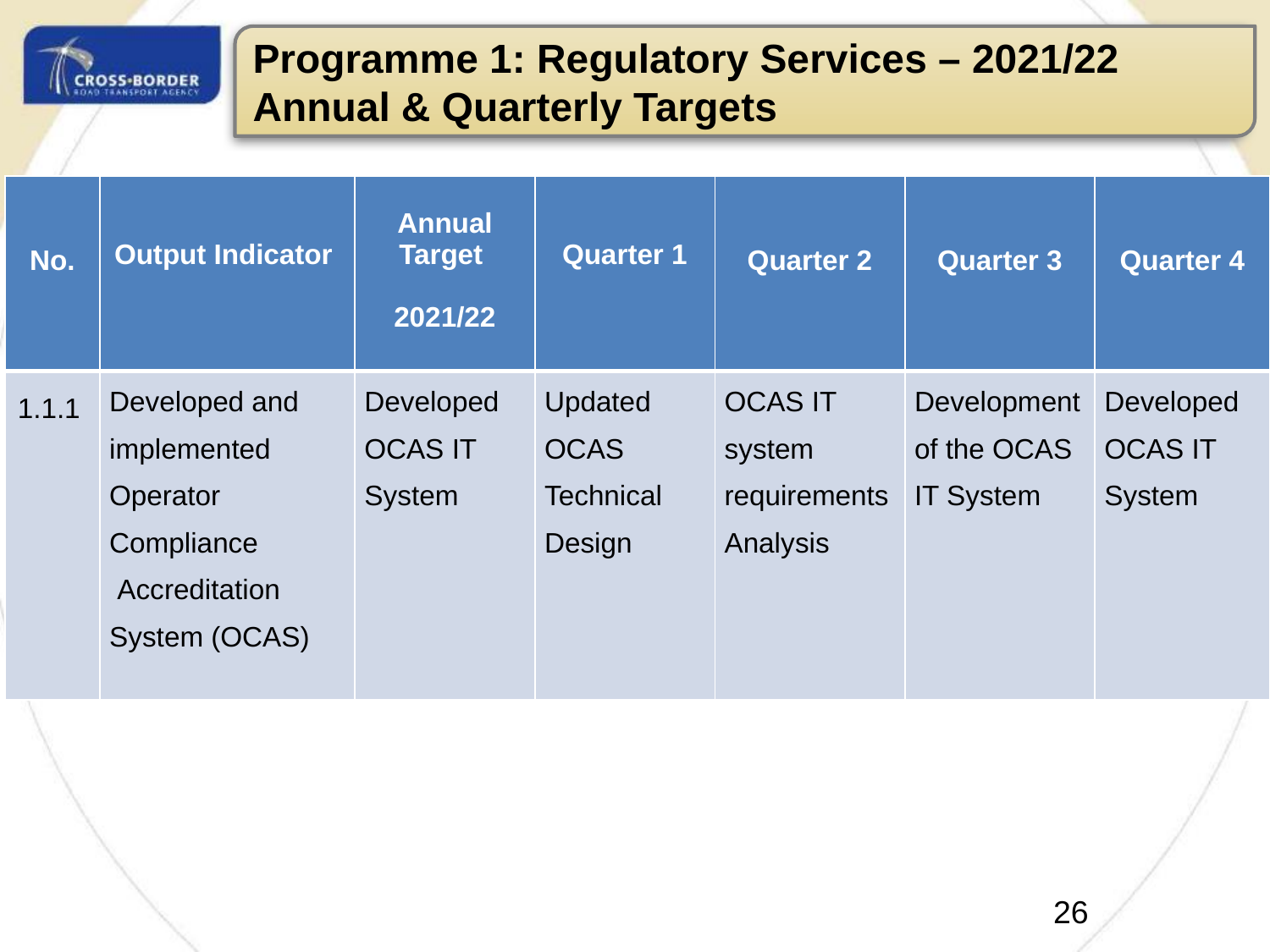

Programme 1: Regulatory Services – 2021/22 Annual & Quarterly Targets
| No. | Output Indicator | Annual Target 2021/22 | Quarter 1 | Quarter 2 | Quarter 3 | Quarter 4 |
| --- | --- | --- | --- | --- | --- | --- |
| 1.1.1 | Developed and implemented Operator Compliance  Accreditation System (OCAS) | Developed OCAS IT System | Updated OCAS Technical Design | OCAS IT system requirements Analysis | Development of the OCAS IT System | Developed OCAS IT System |
26